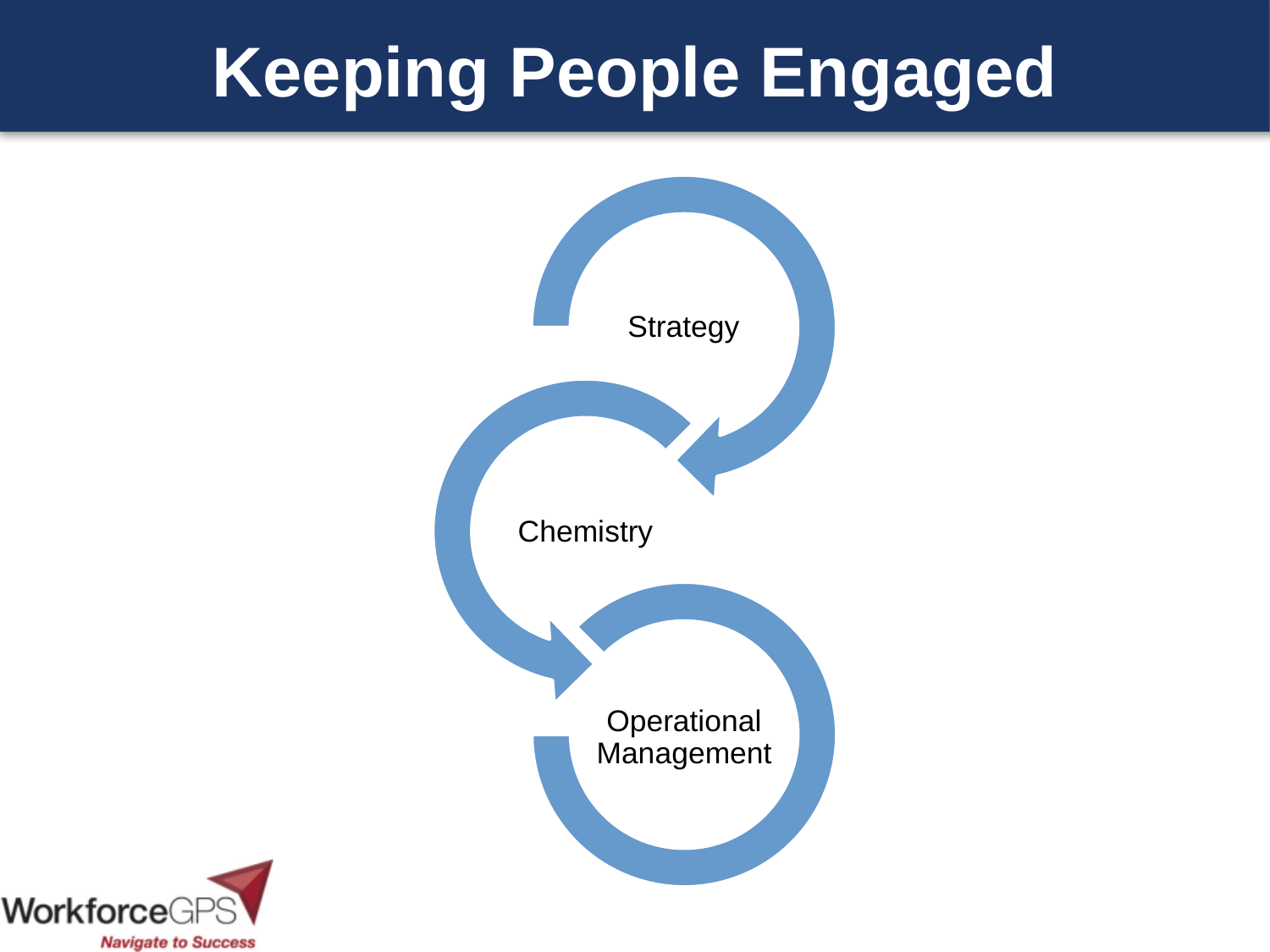

# Keeping People Engaged
Strategy
Chemistry
Operational Management